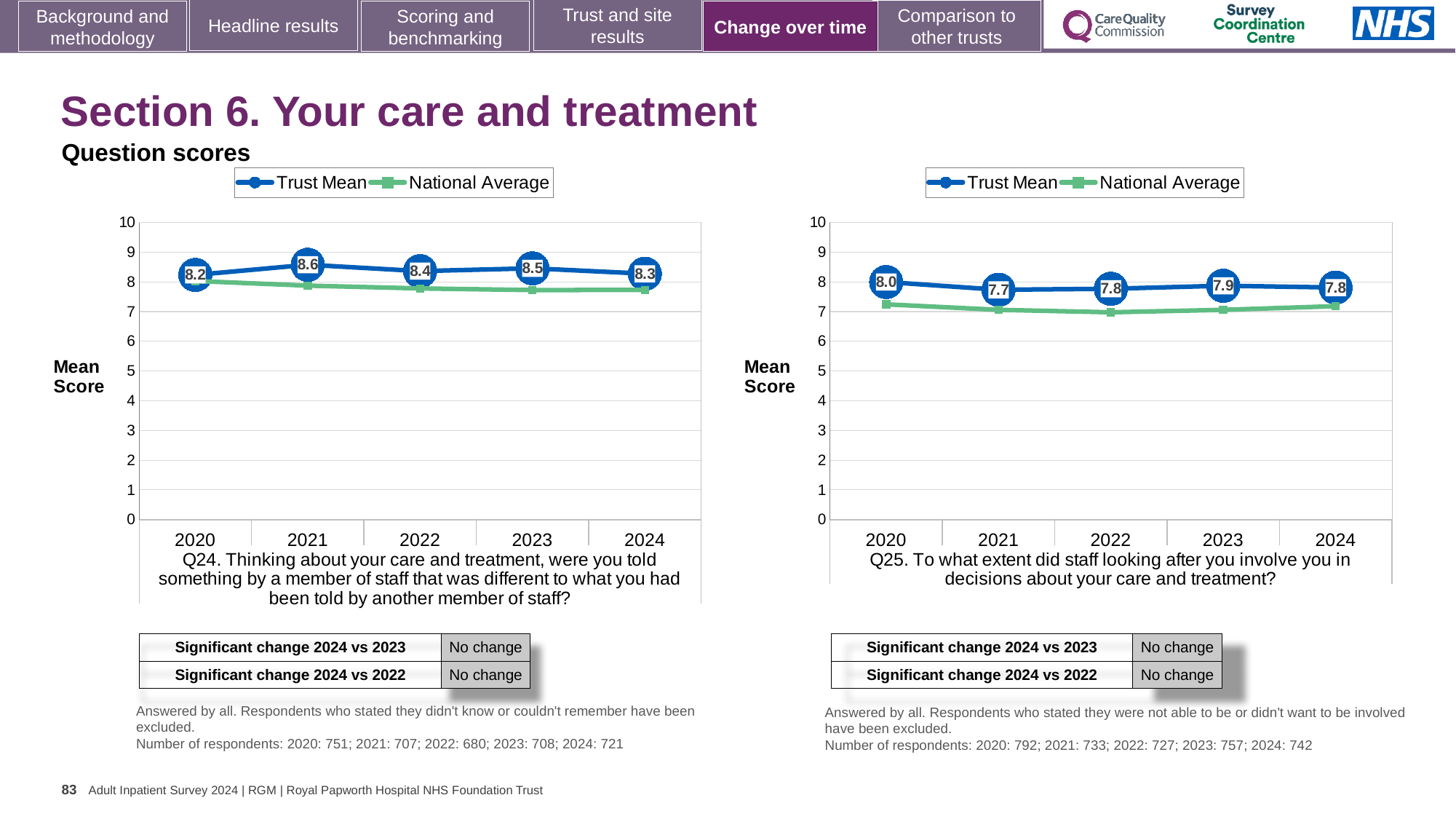

# Section 6. Your care and treatment
Question scores

### Chart

| Category | Trust Mean | National Average |
|---|---|---|
| 2020 | 8.234529775580933 | 8.03054772289512 |
| 2021 | 8.577417445382448 | 7.87437764327684 |
| 2022 | 8.362625439026475 | 7.780435640365725 |
| 2023 | 8.456959095033268 | 7.724925785579392 |
| 2024 | 8.276048352907578 | 7.730004280124795 |

### Chart

| Category | Trust Mean | National Average |
|---|---|---|
| 2020 | 7.996276835133499 | 7.244243781562832 |
| 2021 | 7.735241556878315 | 7.059332723271941 |
| 2022 | 7.76776538602439 | 6.977582583845865 |
| 2023 | 7.871163314469634 | 7.059378822198569 |
| 2024 | 7.810072438834789 | 7.18315778211899 |
| Significant change 2024 vs 2023 | No change |
| --- | --- |
| Significant change 2024 vs 2022 | No change |
| Significant change 2024 vs 2023 | No change |
| --- | --- |
| Significant change 2024 vs 2022 | No change |
Answered by all. Respondents who stated they didn't know or couldn't remember have been excluded.
Number of respondents: 2020: 751; 2021: 707; 2022: 680; 2023: 708; 2024: 721
Answered by all. Respondents who stated they were not able to be or didn't want to be involved have been excluded.
Number of respondents: 2020: 792; 2021: 733; 2022: 727; 2023: 757; 2024: 742

83